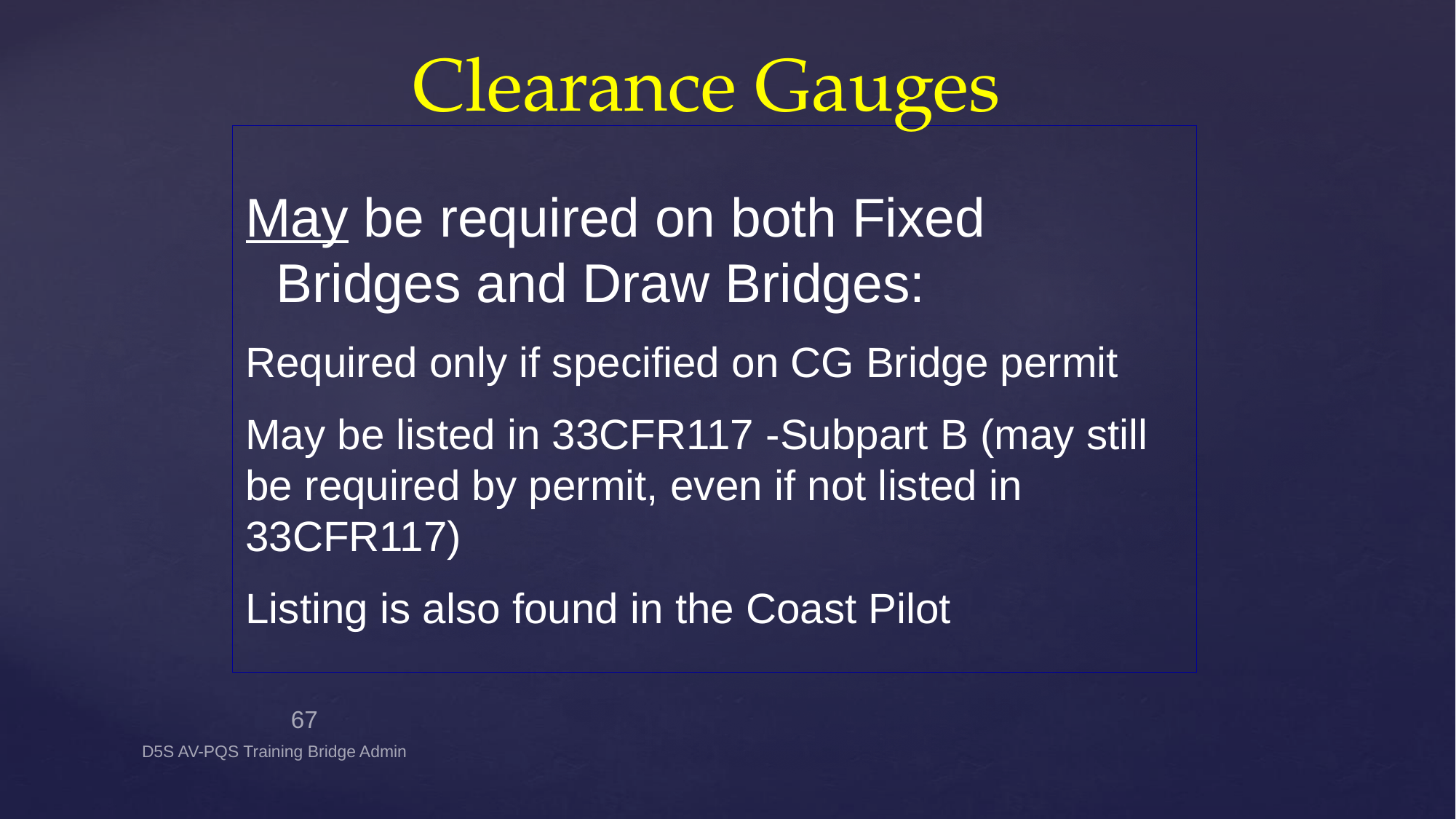

# Clearance Gauges

May be required on both Fixed Bridges and Draw Bridges:
Required only if specified on CG Bridge permit
May be listed in 33CFR117 -Subpart B (may still be required by permit, even if not listed in 33CFR117)
Listing is also found in the Coast Pilot
67
D5S AV-PQS Training Bridge Admin